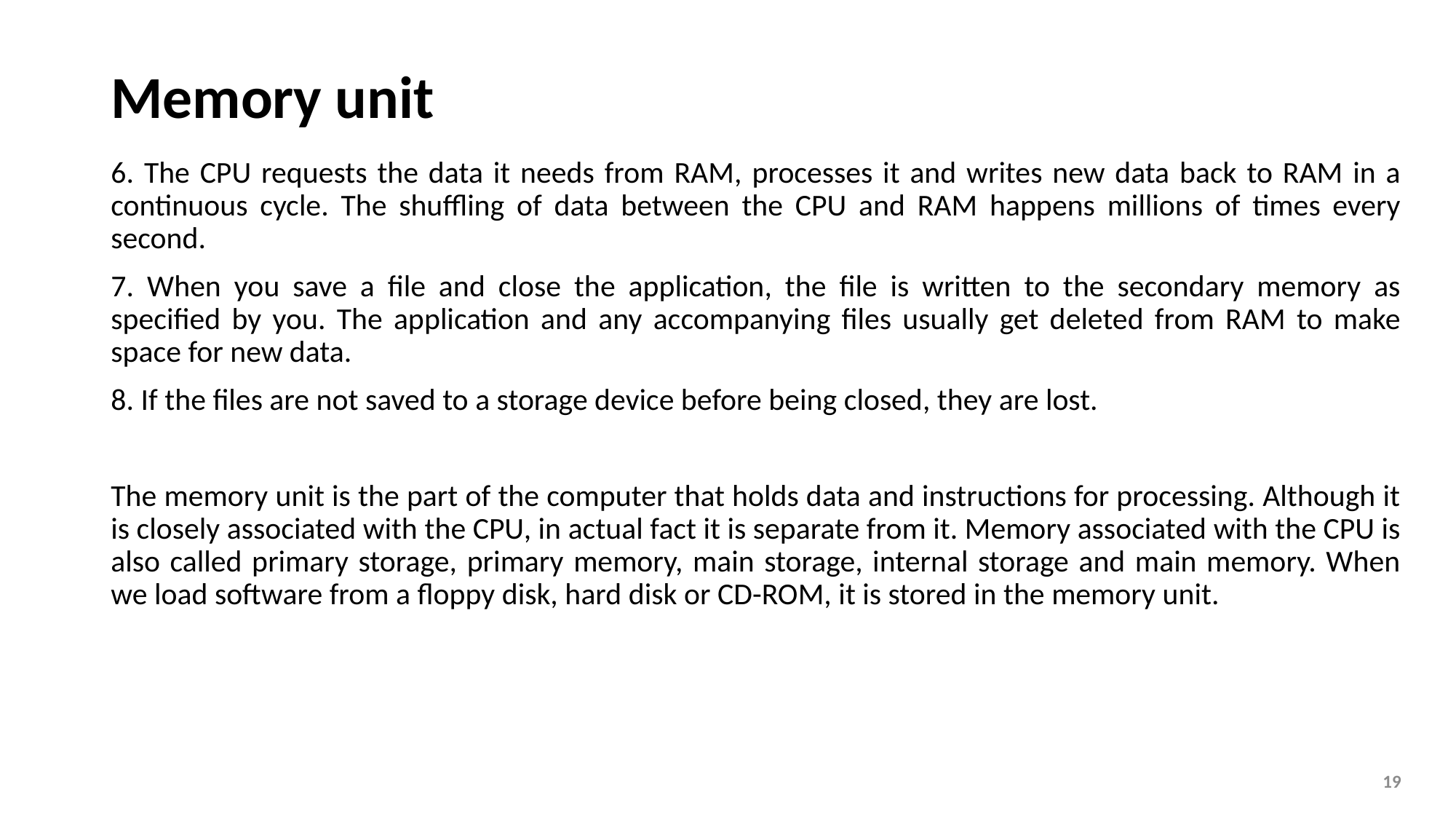

# Memory unit
6. The CPU requests the data it needs from RAM, processes it and writes new data back to RAM in a continuous cycle. The shuffling of data between the CPU and RAM happens millions of times every second.
7. When you save a file and close the application, the file is written to the secondary memory as specified by you. The application and any accompanying files usually get deleted from RAM to make space for new data.
8. If the files are not saved to a storage device before being closed, they are lost.

The memory unit is the part of the computer that holds data and instructions for processing. Although it is closely associated with the CPU, in actual fact it is separate from it. Memory associated with the CPU is also called primary storage, primary memory, main storage, internal storage and main memory. When we load software from a floppy disk, hard disk or CD-ROM, it is stored in the memory unit.

19